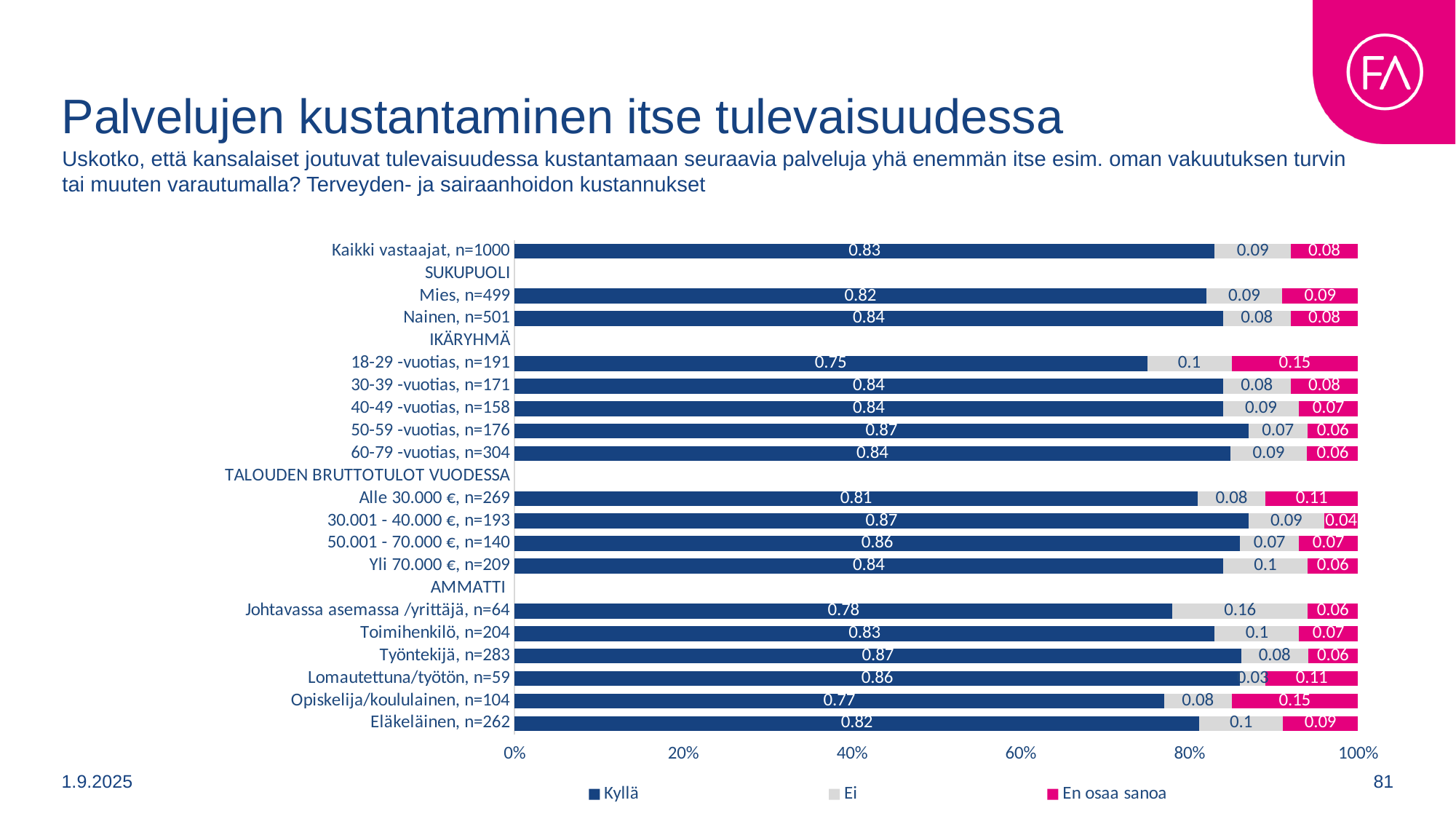

# Palvelujen kustantaminen itse tulevaisuudessa
Uskotko, että kansalaiset joutuvat tulevaisuudessa kustantamaan seuraavia palveluja yhä enemmän itse esim. oman vakuutuksen turvin tai muuten varautumalla? Terveyden- ja sairaanhoidon kustannukset

### Chart

| Category | Kyllä | Ei | En osaa sanoa |
|---|---|---|---|
| Kaikki vastaajat, n=1000 | 0.83 | 0.09 | 0.08 |
| SUKUPUOLI | None | None | None |
| Mies, n=499 | 0.82 | 0.09 | 0.09 |
| Nainen, n=501 | 0.84 | 0.08 | 0.08 |
| IKÄRYHMÄ | None | None | None |
| 18-29 -vuotias, n=191 | 0.75 | 0.1 | 0.15 |
| 30-39 -vuotias, n=171 | 0.84 | 0.08 | 0.08 |
| 40-49 -vuotias, n=158 | 0.84 | 0.09 | 0.07 |
| 50-59 -vuotias, n=176 | 0.87 | 0.07 | 0.06 |
| 60-79 -vuotias, n=304 | 0.84 | 0.09 | 0.06 |
| TALOUDEN BRUTTOTULOT VUODESSA | None | None | None |
| Alle 30.000 €, n=269 | 0.81 | 0.08 | 0.11 |
| 30.001 - 40.000 €, n=193 | 0.87 | 0.09 | 0.04 |
| 50.001 - 70.000 €, n=140 | 0.86 | 0.07 | 0.07 |
| Yli 70.000 €, n=209 | 0.84 | 0.1 | 0.06 |
| AMMATTI  | None | None | None |
| Johtavassa asemassa /yrittäjä, n=64 | 0.78 | 0.16 | 0.06 |
| Toimihenkilö, n=204 | 0.83 | 0.1 | 0.07 |
| Työntekijä, n=283 | 0.87 | 0.08 | 0.06 |
| Lomautettuna/työtön, n=59 | 0.86 | 0.03 | 0.11 |
| Opiskelija/koululainen, n=104 | 0.77 | 0.08 | 0.15 |
| Eläkeläinen, n=262 | 0.82 | 0.1 | 0.09 |
1.9.2025
81